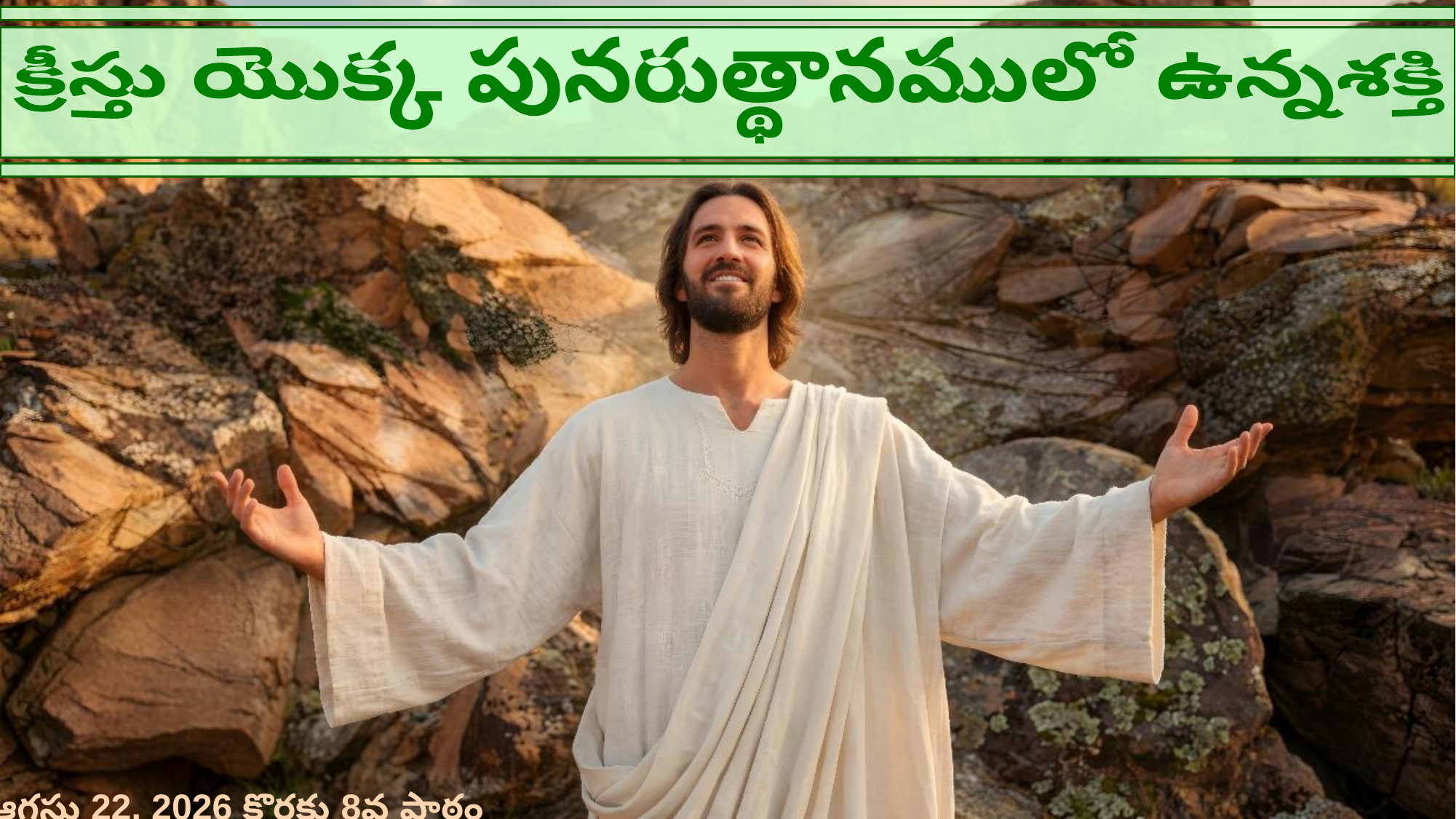

క్రీస్తు యొక్క పునరుత్థానములో ఉన్నశక్తి

ఆగస్టు 22, 2026 కొరకు 8వ పాఠం